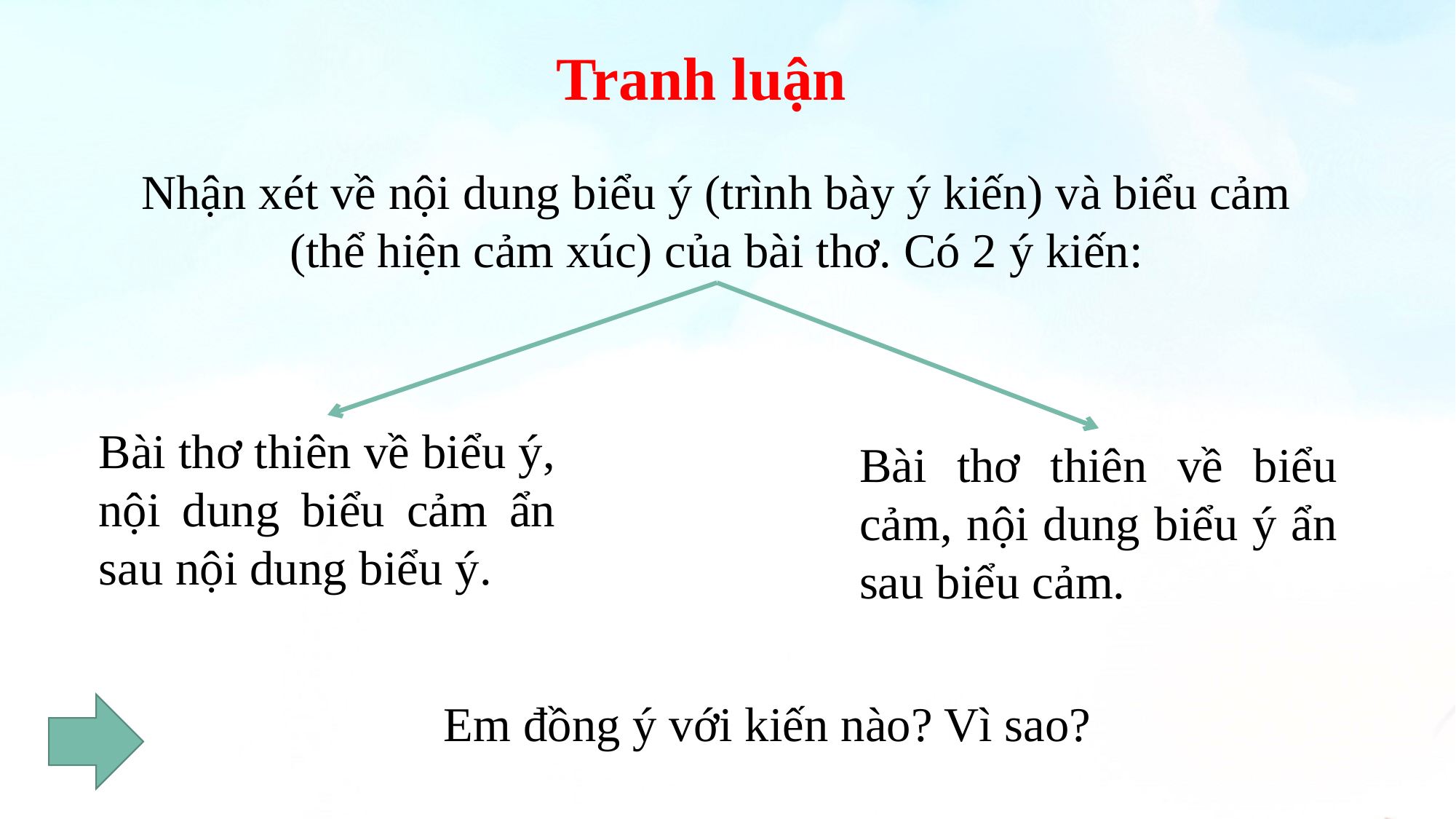

Tranh luận
Nhận xét về nội dung biểu ý (trình bày ý kiến) và biểu cảm (thể hiện cảm xúc) của bài thơ. Có 2 ý kiến:
Bài thơ thiên về biểu ý, nội dung biểu cảm ẩn sau nội dung biểu ý.
Bài thơ thiên về biểu cảm, nội dung biểu ý ẩn sau biểu cảm.
Em đồng ý với kiến nào? Vì sao?